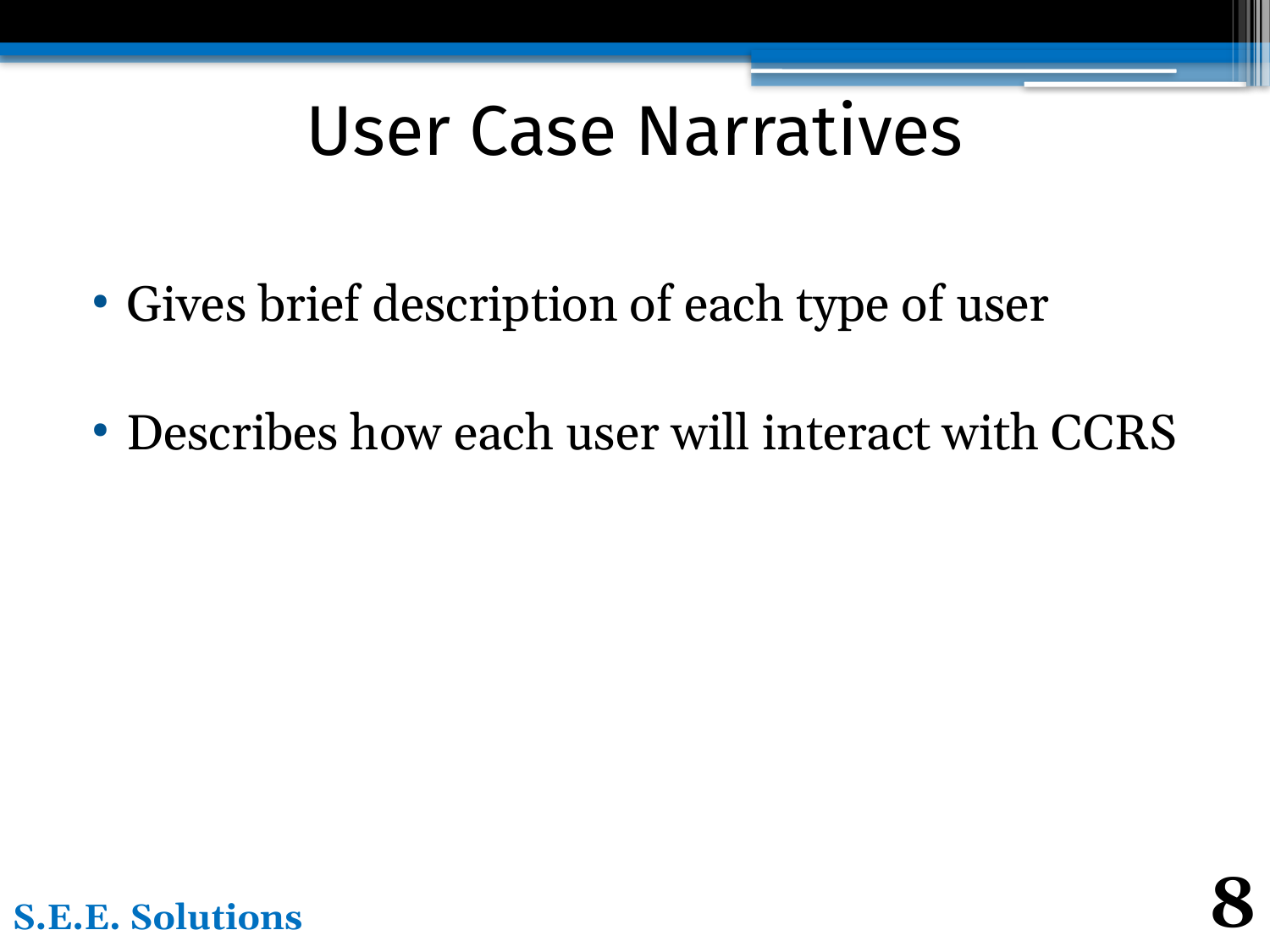

# User Case Narratives

Gives brief description of each type of user

Describes how each user will interact with CCRS
8
S.E.E. Solutions